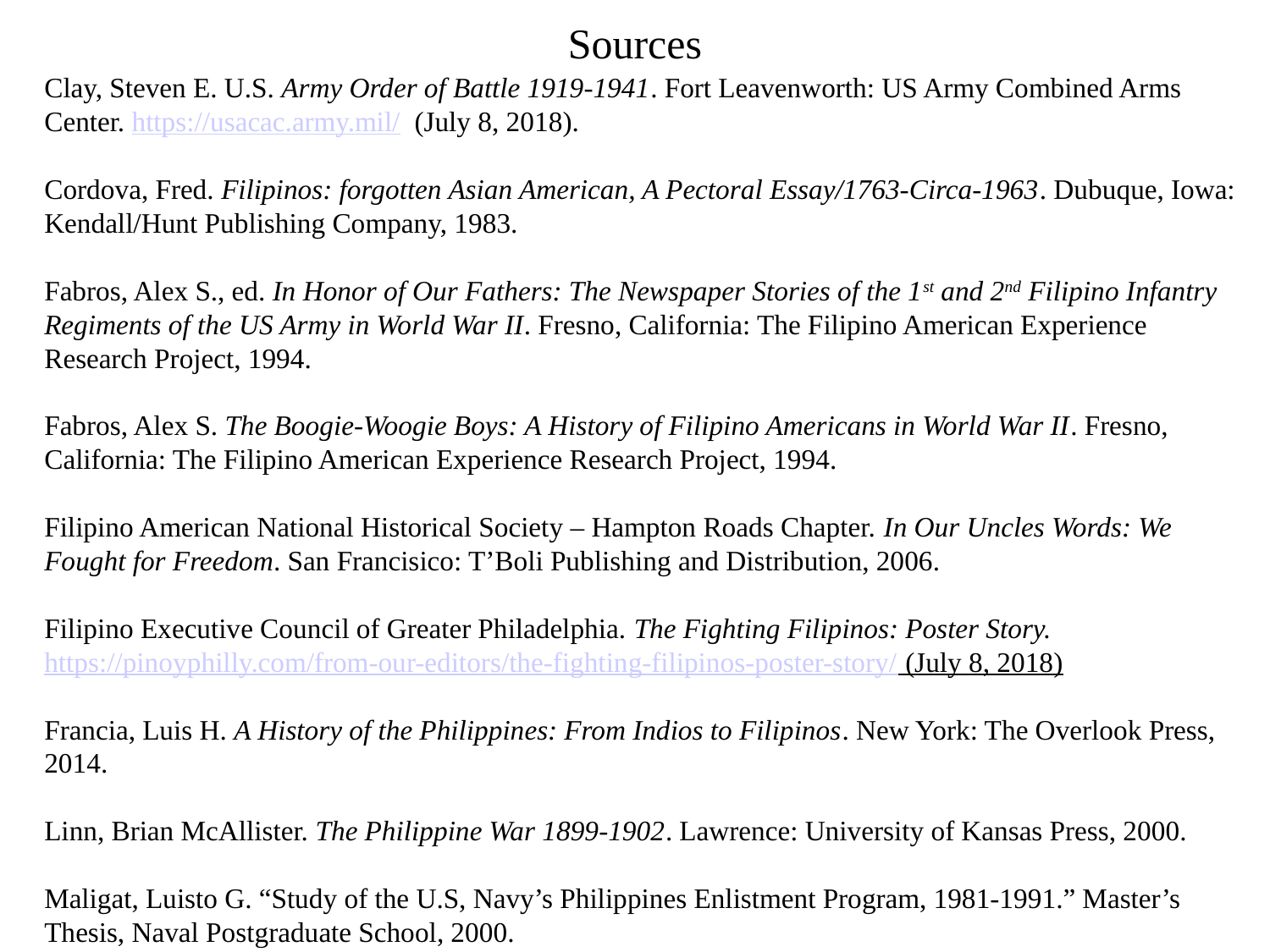

# Sources
Clay, Steven E. U.S. Army Order of Battle 1919-1941. Fort Leavenworth: US Army Combined Arms Center. https://usacac.army.mil/  (July 8, 2018).

Cordova, Fred. Filipinos: forgotten Asian American, A Pectoral Essay/1763-Circa-1963. Dubuque, Iowa: Kendall/Hunt Publishing Company, 1983.

Fabros, Alex S., ed. In Honor of Our Fathers: The Newspaper Stories of the 1st and 2nd Filipino Infantry Regiments of the US Army in World War II. Fresno, California: The Filipino American Experience Research Project, 1994.

Fabros, Alex S. The Boogie-Woogie Boys: A History of Filipino Americans in World War II. Fresno, California: The Filipino American Experience Research Project, 1994.

Filipino American National Historical Society – Hampton Roads Chapter. In Our Uncles Words: We Fought for Freedom. San Francisico: T’Boli Publishing and Distribution, 2006.

Filipino Executive Council of Greater Philadelphia. The Fighting Filipinos: Poster Story. https://pinoyphilly.com/from-our-editors/the-fighting-filipinos-poster-story/ (July 8, 2018)

Francia, Luis H. A History of the Philippines: From Indios to Filipinos. New York: The Overlook Press, 2014.

Linn, Brian McAllister. The Philippine War 1899-1902. Lawrence: University of Kansas Press, 2000.

Maligat, Luisto G. “Study of the U.S, Navy’s Philippines Enlistment Program, 1981-1991.” Master’s Thesis, Naval Postgraduate School, 2000.